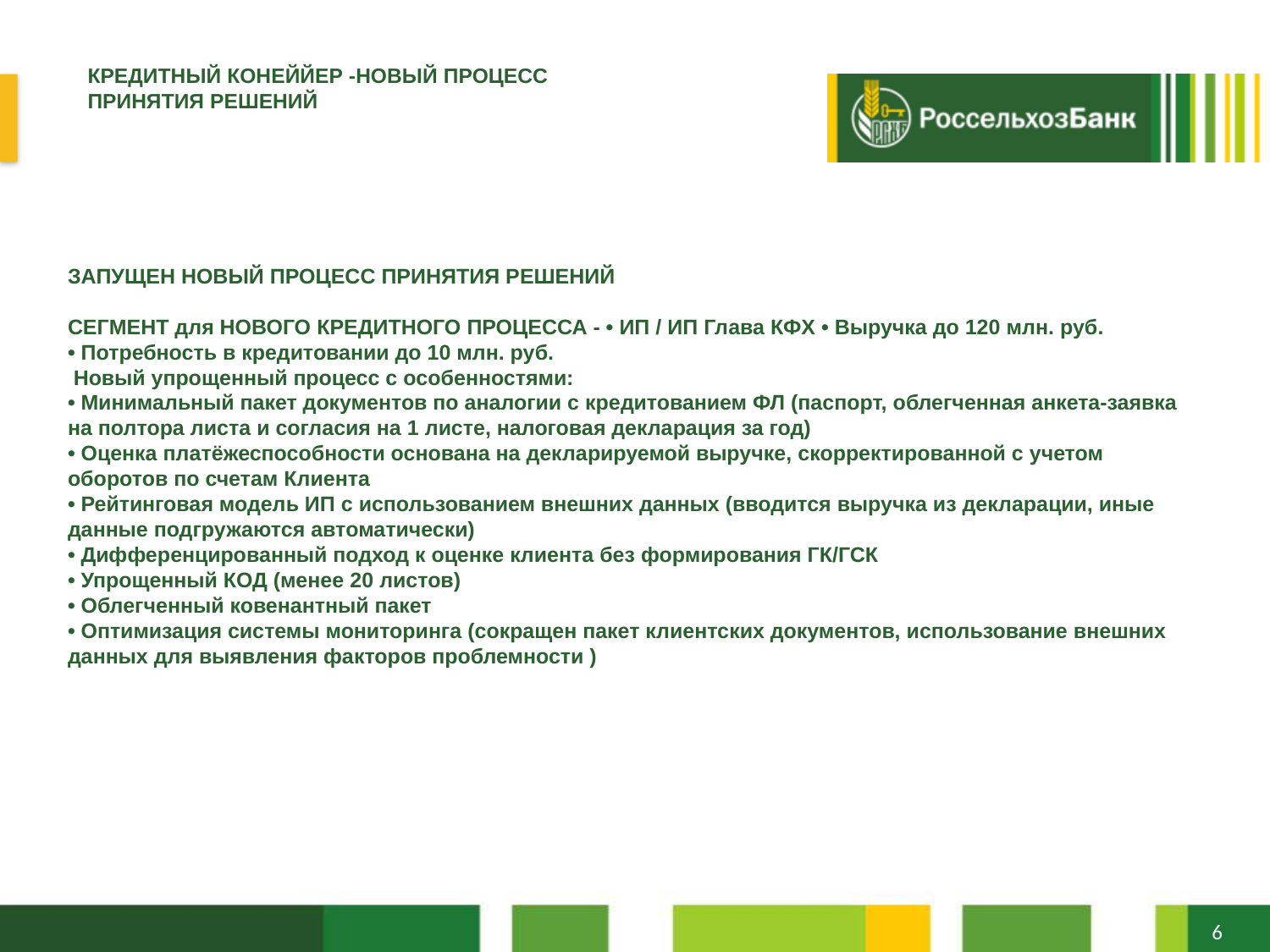

# КРЕДИТНЫЙ КОНЕЙЙЕР -НОВЫЙ ПРОЦЕСС ПРИНЯТИЯ РЕШЕНИЙ
ЗАПУЩЕН НОВЫЙ ПРОЦЕСС ПРИНЯТИЯ РЕШЕНИЙ

СЕГМЕНТ для НОВОГО КРЕДИТНОГО ПРОЦЕССА - • ИП / ИП Глава КФХ • Выручка до 120 млн. руб.
• Потребность в кредитовании до 10 млн. руб.
 Новый упрощенный процесс с особенностями:
• Минимальный пакет документов по аналогии с кредитованием ФЛ (паспорт, облегченная анкета-заявка на полтора листа и согласия на 1 листе, налоговая декларация за год)
• Оценка платёжеспособности основана на декларируемой выручке, скорректированной с учетом оборотов по счетам Клиента
• Рейтинговая модель ИП с использованием внешних данных (вводится выручка из декларации, иные данные подгружаются автоматически)
• Дифференцированный подход к оценке клиента без формирования ГК/ГСК
• Упрощенный КОД (менее 20 листов)
• Облегченный ковенантный пакет
• Оптимизация системы мониторинга (сокращен пакет клиентских документов, использование внешних данных для выявления факторов проблемности )
6